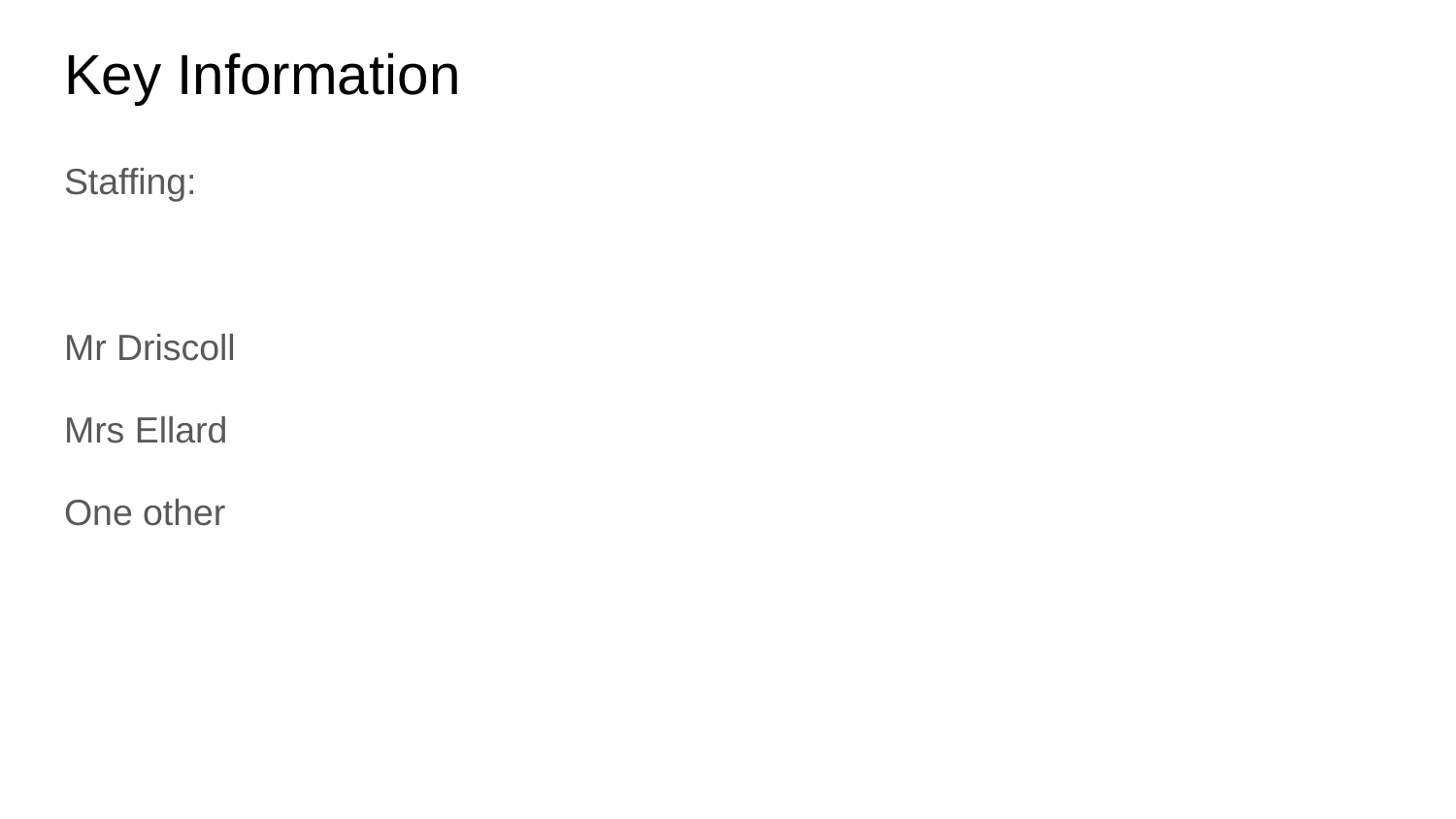

# Key Information
Staffing:

Mr Driscoll
Mrs Ellard
One other